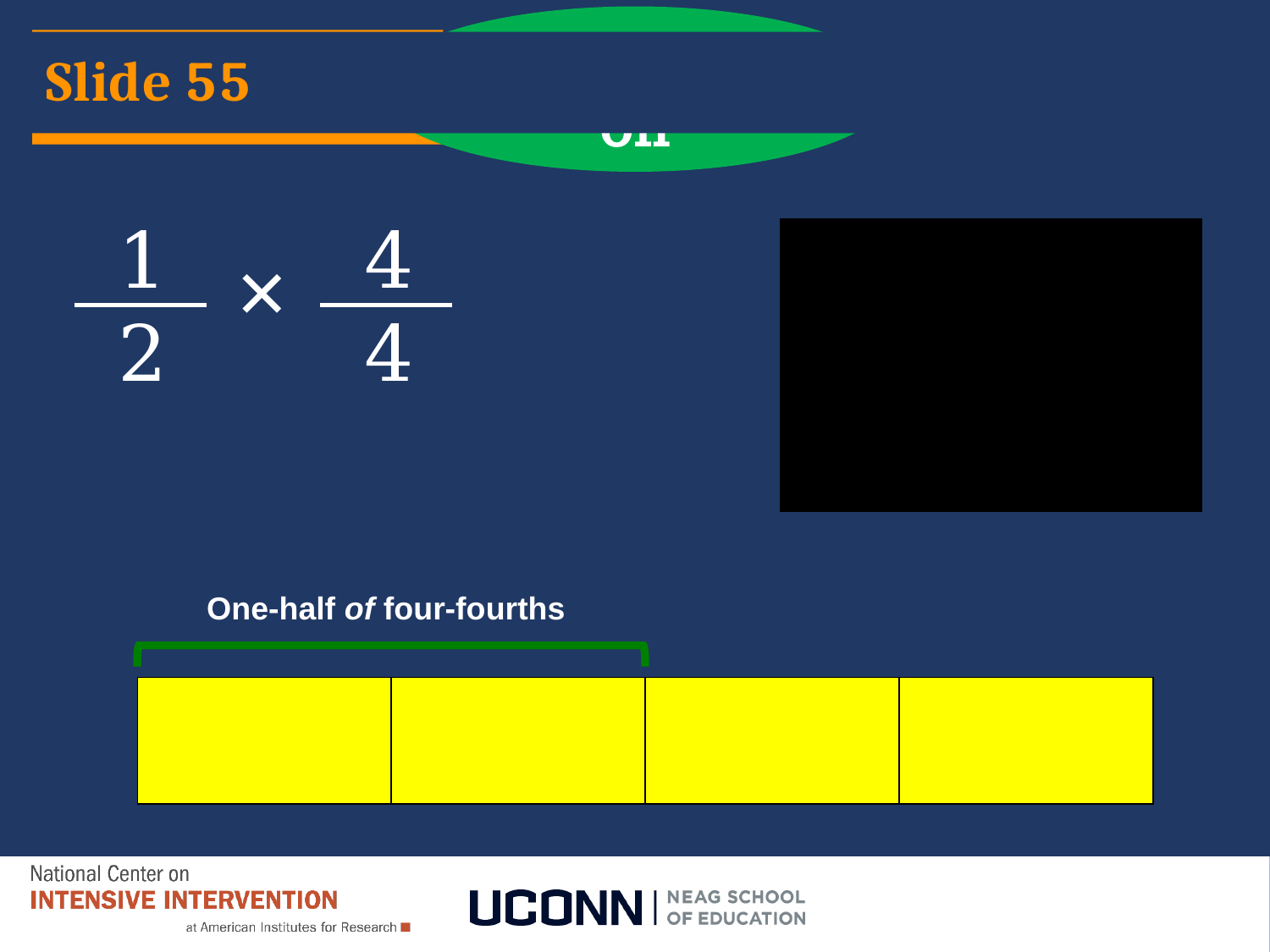

Multiplication
Fractions
# Slide 55
1
2
4
4

×

One-half of four-fourths